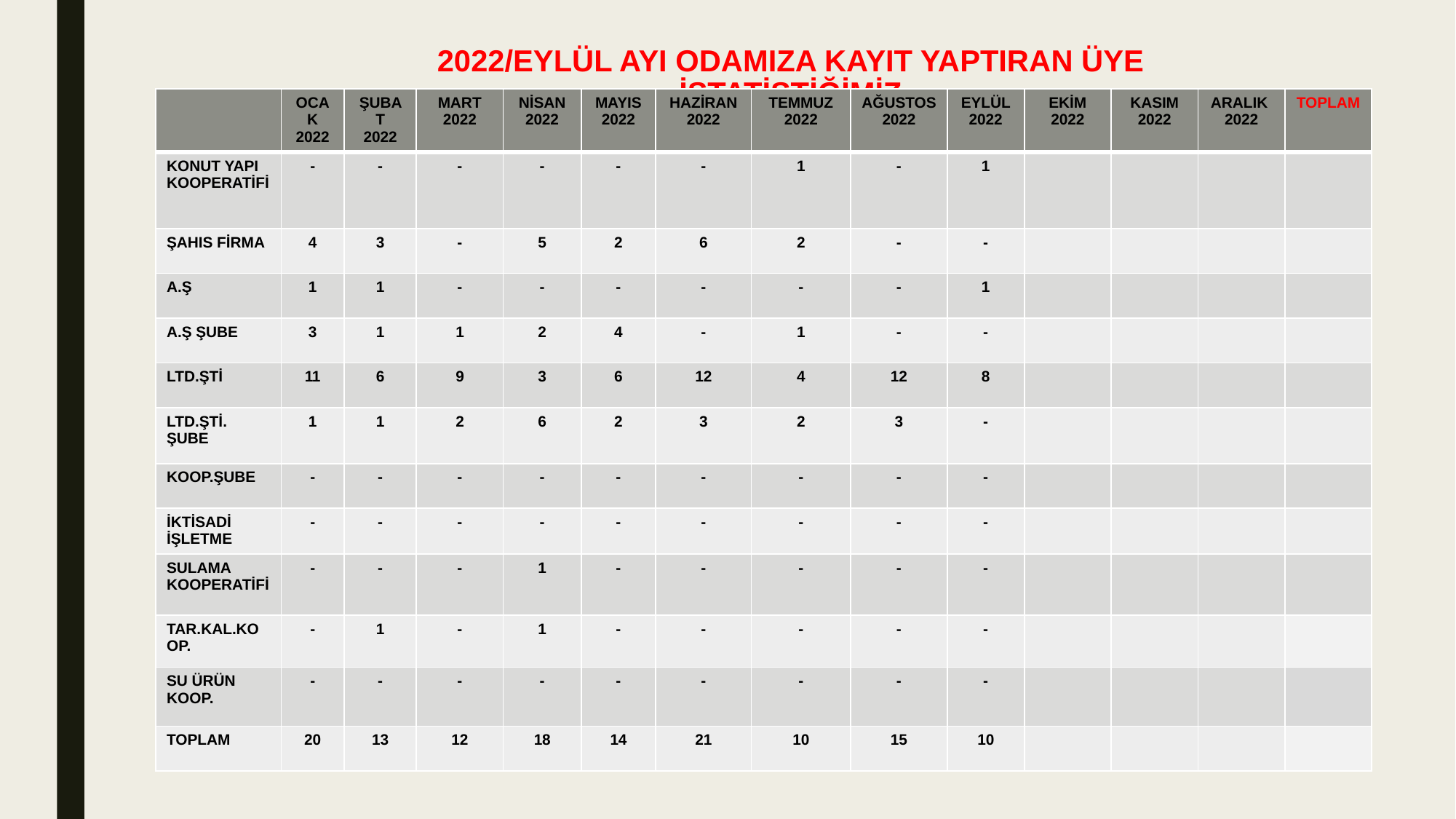

# 2022/EYLÜL AYI ODAMIZA KAYIT YAPTIRAN ÜYE İSTATİSTİĞİMİZ
|  | OCAK 2022 | ŞUBAT 2022 | MART 2022 | NİSAN 2022 | MAYIS 2022 | HAZİRAN 2022 | TEMMUZ 2022 | AĞUSTOS 2022 | EYLÜL 2022 | EKİM 2022 | KASIM 2022 | ARALIK 2022 | TOPLAM |
| --- | --- | --- | --- | --- | --- | --- | --- | --- | --- | --- | --- | --- | --- |
| KONUT YAPI KOOPERATİFİ | - | - | - | - | - | - | 1 | - | 1 |  |  |  |  |
| ŞAHIS FİRMA | 4 | 3 | - | 5 | 2 | 6 | 2 | - | - |  |  |  |  |
| A.Ş | 1 | 1 | - | - | - | - | - | - | 1 |  |  |  |  |
| A.Ş ŞUBE | 3 | 1 | 1 | 2 | 4 | - | 1 | - | - |  |  |  |  |
| LTD.ŞTİ | 11 | 6 | 9 | 3 | 6 | 12 | 4 | 12 | 8 |  |  |  |  |
| LTD.ŞTİ. ŞUBE | 1 | 1 | 2 | 6 | 2 | 3 | 2 | 3 | - |  |  |  |  |
| KOOP.ŞUBE | - | - | - | - | - | - | - | - | - |  |  |  |  |
| İKTİSADİ İŞLETME | - | - | - | - | - | - | - | - | - |  |  |  |  |
| SULAMA KOOPERATİFİ | - | - | - | 1 | - | - | - | - | - |  |  |  |  |
| TAR.KAL.KOOP. | - | 1 | - | 1 | - | - | - | - | - |  |  |  |  |
| SU ÜRÜN KOOP. | - | - | - | - | - | - | - | - | - |  |  |  |  |
| TOPLAM | 20 | 13 | 12 | 18 | 14 | 21 | 10 | 15 | 10 |  |  |  |  |